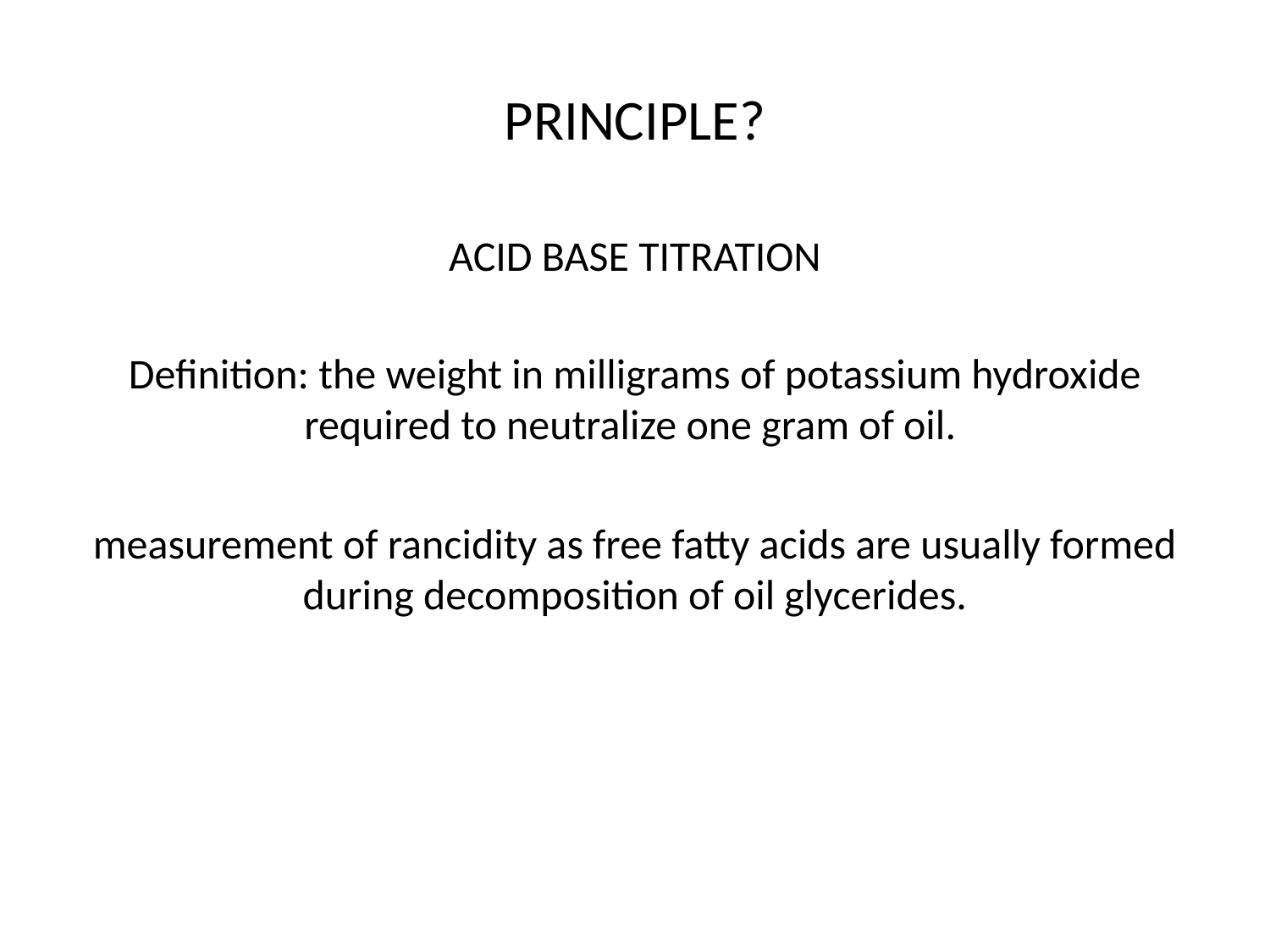

# PRINCIPLE?
ACID BASE TITRATION

Definition: the weight in milligrams of potassium hydroxide required to neutralize one gram of oil.

measurement of rancidity as free fatty acids are usually formed during decomposition of oil glycerides.